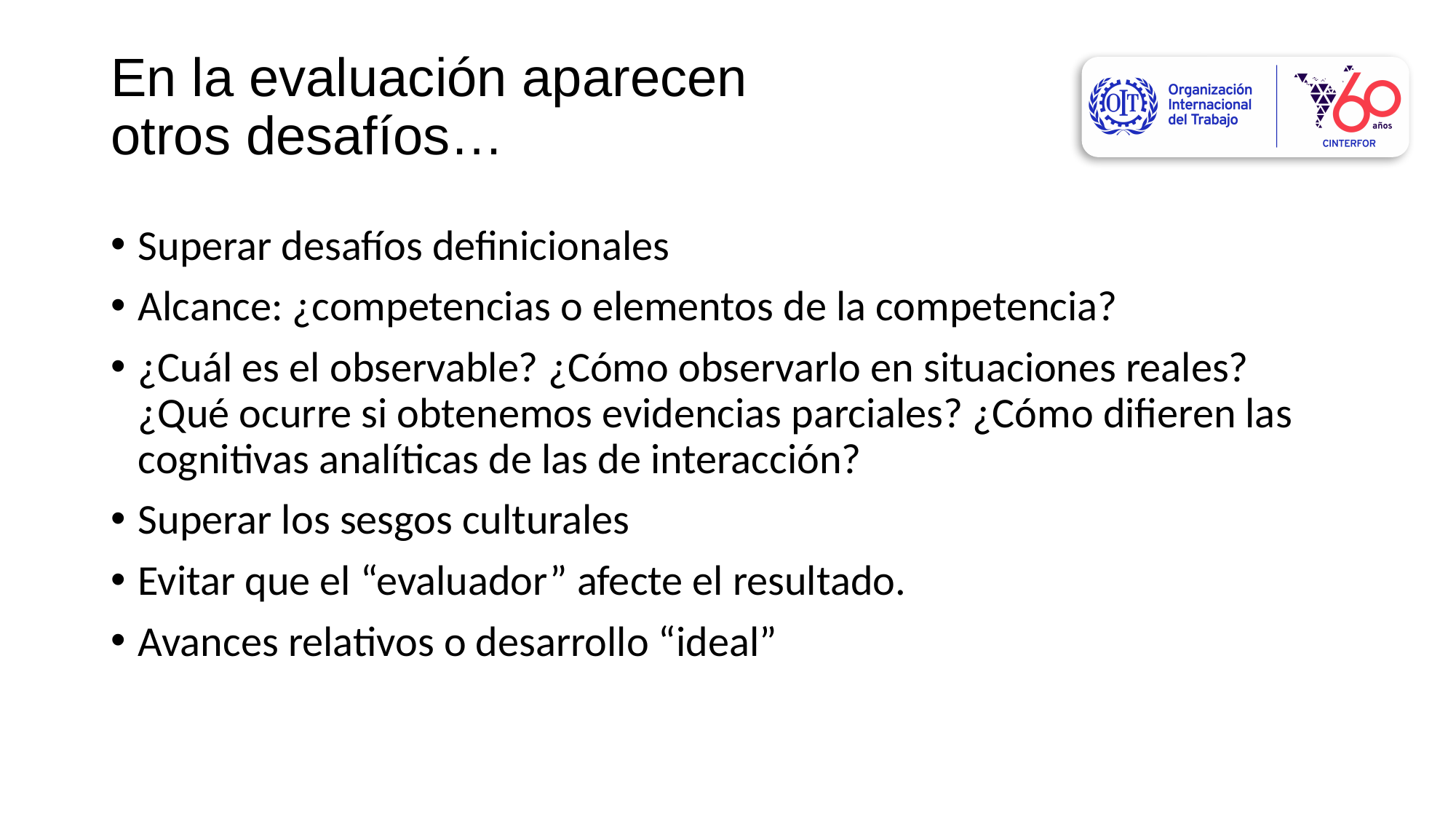

# En la evaluación aparecen otros desafíos…
Superar desafíos definicionales
Alcance: ¿competencias o elementos de la competencia?
¿Cuál es el observable? ¿Cómo observarlo en situaciones reales? ¿Qué ocurre si obtenemos evidencias parciales? ¿Cómo difieren las cognitivas analíticas de las de interacción?
Superar los sesgos culturales
Evitar que el “evaluador” afecte el resultado.
Avances relativos o desarrollo “ideal”